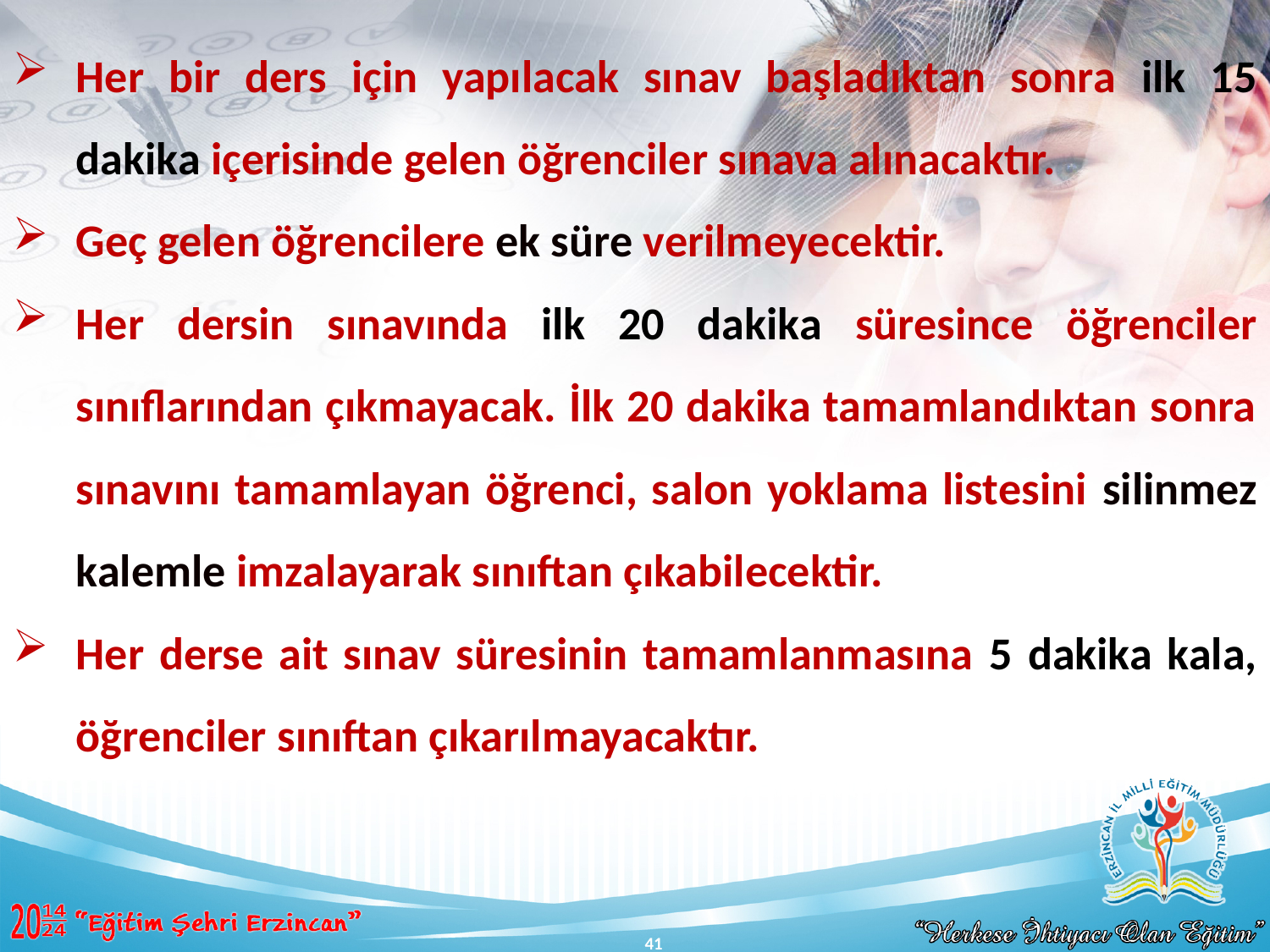

Her bir ders için yapılacak sınav başladıktan sonra ilk 15 dakika içerisinde gelen öğrenciler sınava alınacaktır.
Geç gelen öğrencilere ek süre verilmeyecektir.
Her dersin sınavında ilk 20 dakika süresince öğrenciler sınıflarından çıkmayacak. İlk 20 dakika tamamlandıktan sonra sınavını tamamlayan öğrenci, salon yoklama listesini silinmez kalemle imzalayarak sınıftan çıkabilecektir.
Her derse ait sınav süresinin tamamlanmasına 5 dakika kala, öğrenciler sınıftan çıkarılmayacaktır.
41